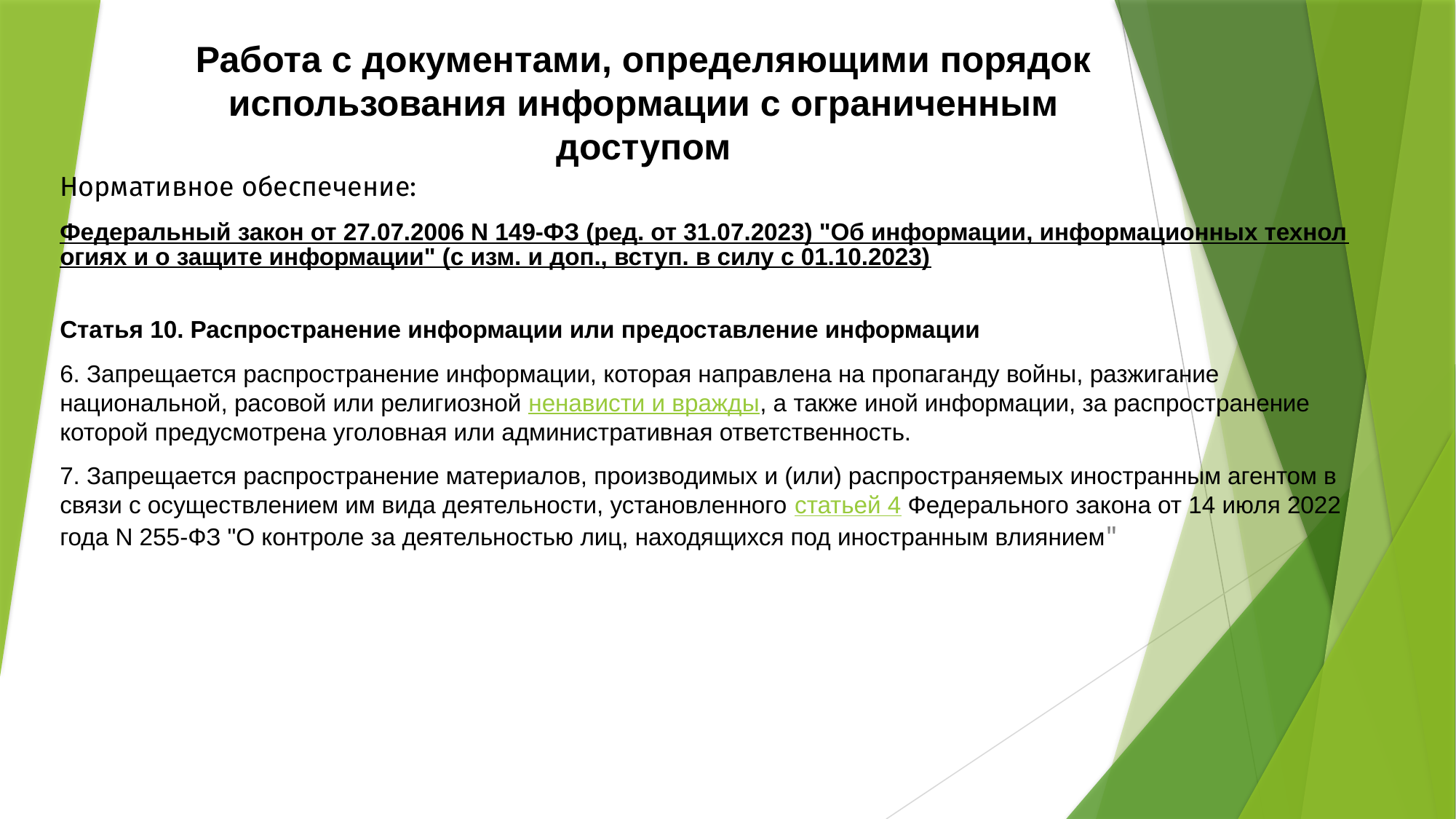

# Работа с документами, определяющими порядок использования информации с ограниченным доступом
Нормативное обеспечение:
Федеральный закон от 27.07.2006 N 149-ФЗ (ред. от 31.07.2023) "Об информации, информационных технологиях и о защите информации" (с изм. и доп., вступ. в силу с 01.10.2023)
Статья 10. Распространение информации или предоставление информации
6. Запрещается распространение информации, которая направлена на пропаганду войны, разжигание национальной, расовой или религиозной ненависти и вражды, а также иной информации, за распространение которой предусмотрена уголовная или административная ответственность.
7. Запрещается распространение материалов, производимых и (или) распространяемых иностранным агентом в связи с осуществлением им вида деятельности, установленного статьей 4 Федерального закона от 14 июля 2022 года N 255-ФЗ "О контроле за деятельностью лиц, находящихся под иностранным влиянием"